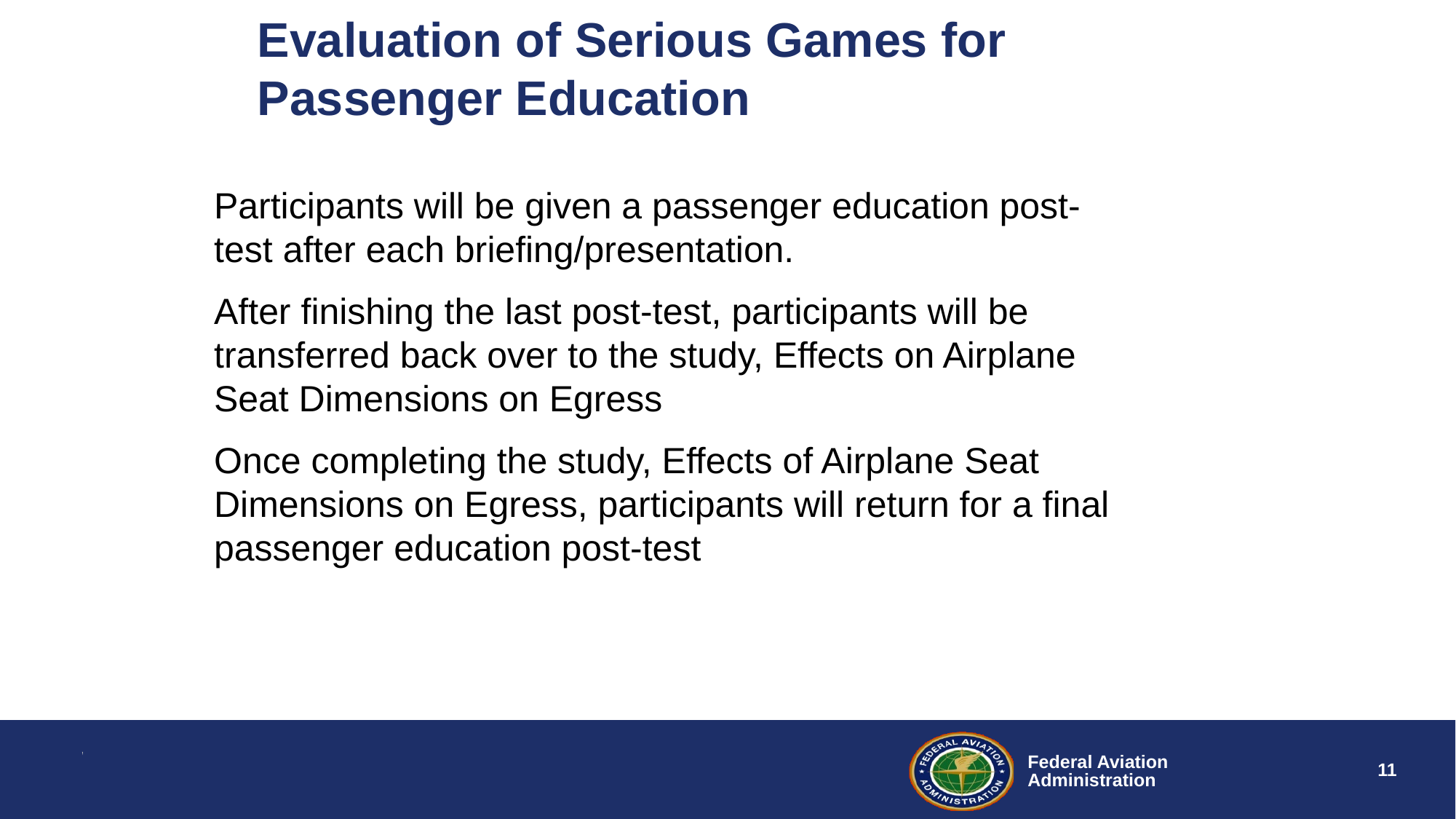

# Evaluation of Serious Games for Passenger Education
Participants will be given a passenger education post-test after each briefing/presentation.
After finishing the last post-test, participants will be transferred back over to the study, Effects on Airplane Seat Dimensions on Egress
Once completing the study, Effects of Airplane Seat Dimensions on Egress, participants will return for a final passenger education post-test